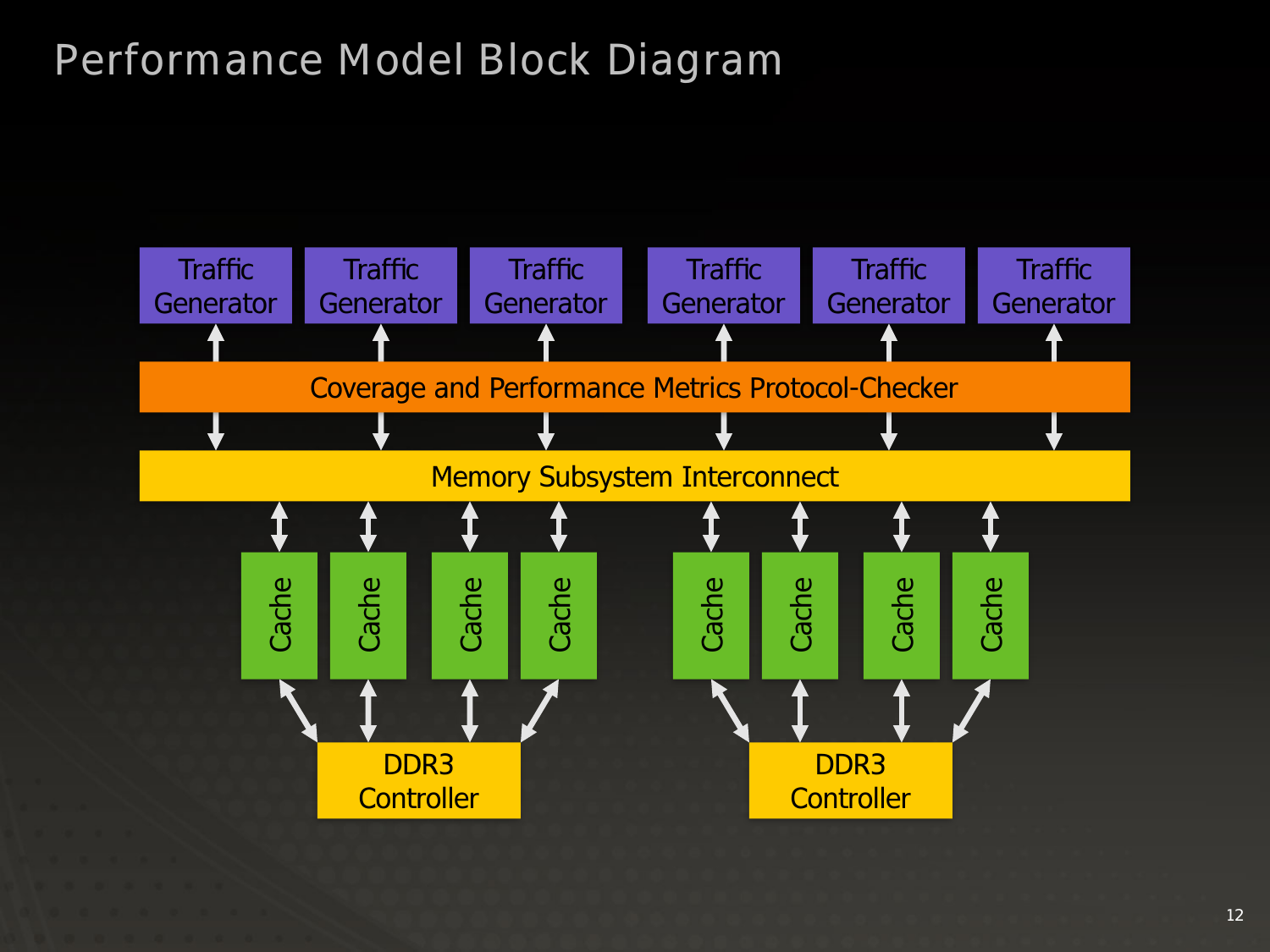

# Performance Model Block Diagram
Traffic Generator
Traffic Generator
Traffic Generator
Traffic Generator
Traffic Generator
Traffic Generator
Coverage and Performance Metrics Protocol-Checker
Memory Subsystem Interconnect
Cache
Cache
Cache
Cache
Cache
Cache
Cache
Cache
DDR3
Controller
DDR3
Controller